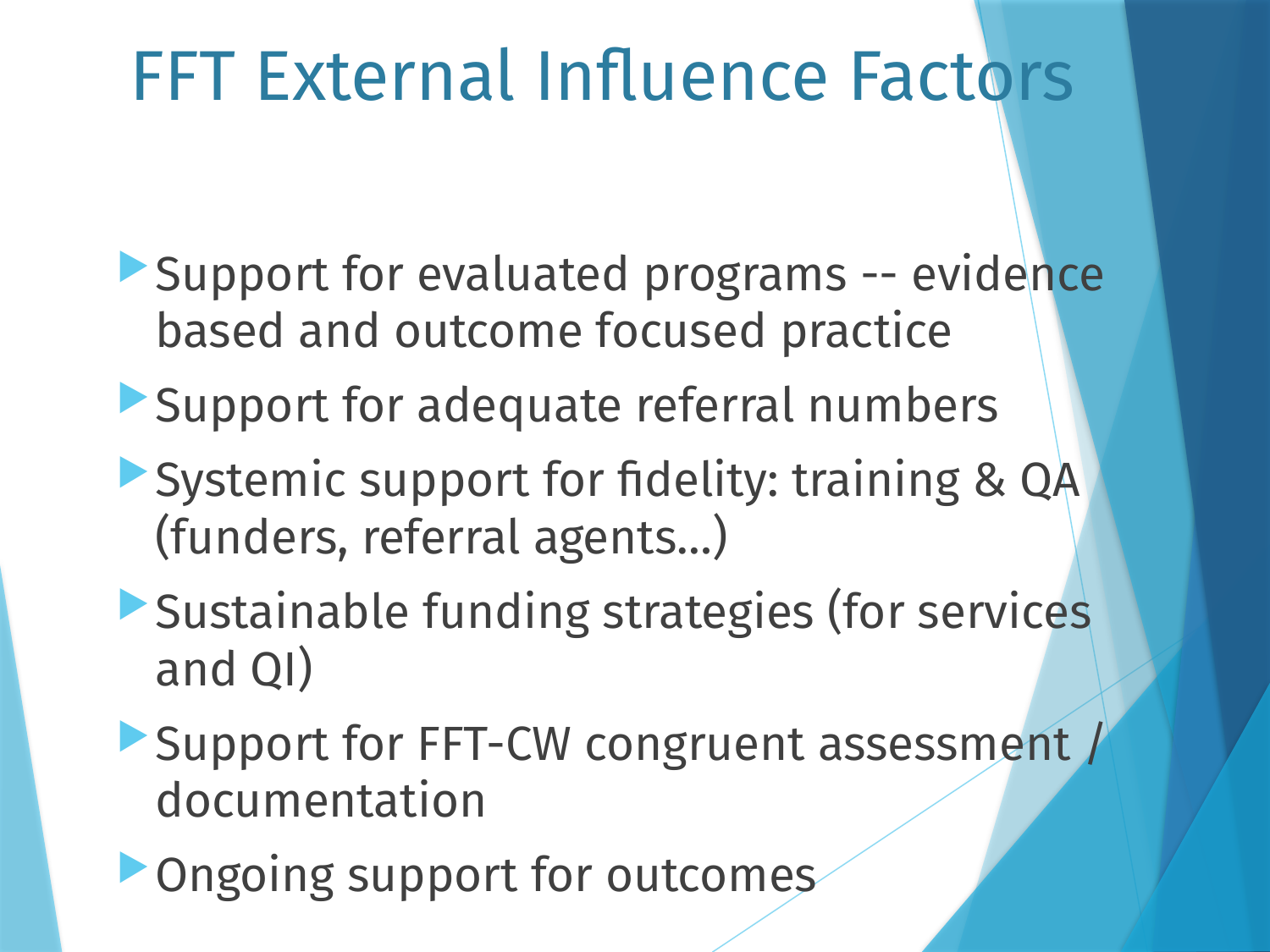

# FFT External Influence Factors
Support for evaluated programs -- evidence based and outcome focused practice
Support for adequate referral numbers
Systemic support for fidelity: training & QA (funders, referral agents…)
Sustainable funding strategies (for services and QI)
Support for FFT-CW congruent assessment / documentation
Ongoing support for outcomes